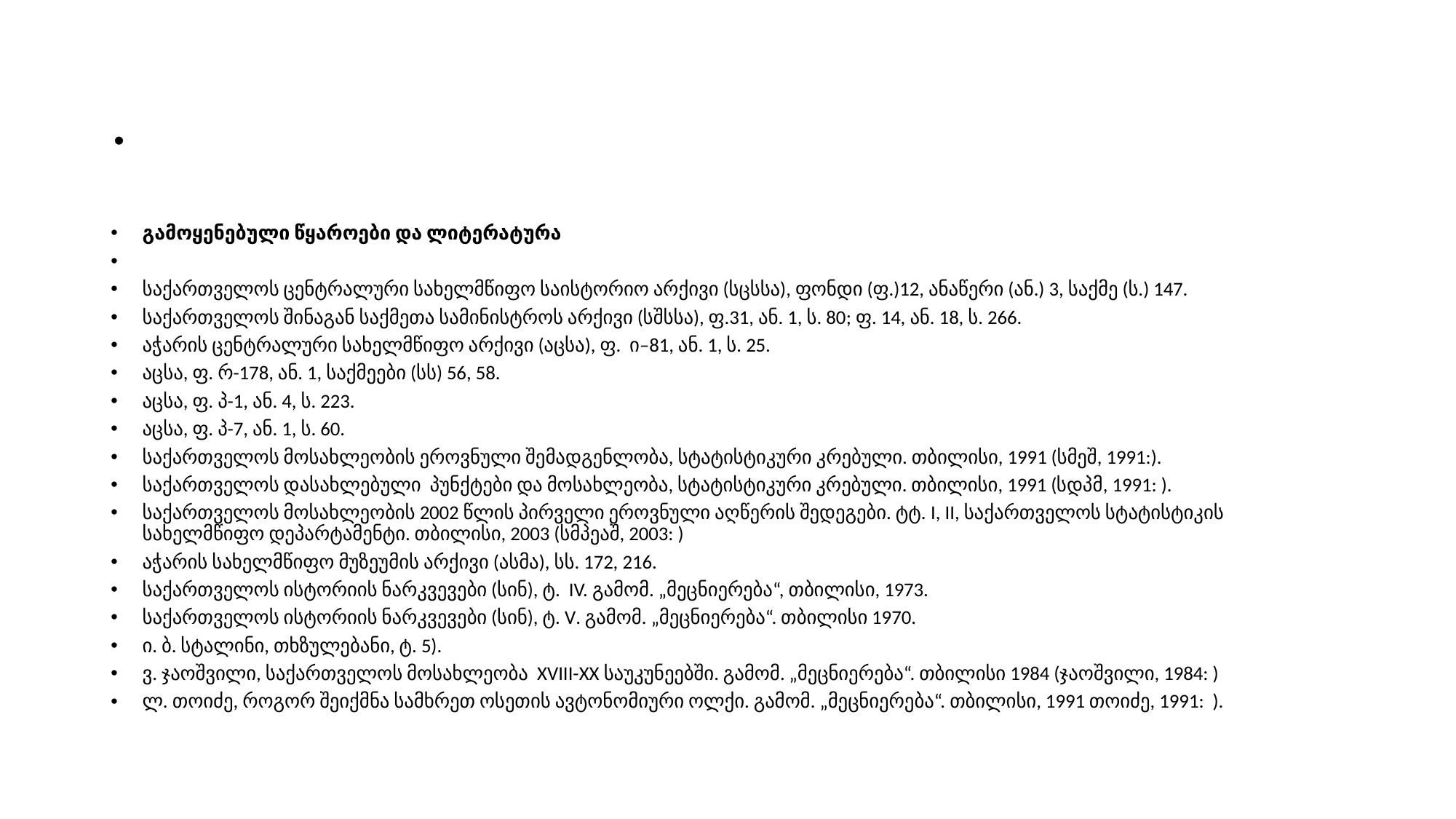

# .
გამოყენებული წყაროები და ლიტერატურა

საქართველოს ცენტრალური სახელმწიფო საისტორიო არქივი (სცსსა), ფონდი (ფ.)12, ანაწერი (ან.) 3, საქმე (ს.) 147.
საქართველოს შინაგან საქმეთა სამინისტროს არქივი (სშსსა), ფ.31, ან. 1, ს. 80; ფ. 14, ან. 18, ს. 266.
აჭარის ცენტრალური სახელმწიფო არქივი (აცსა), ფ.  ი–81, ან. 1, ს. 25.
აცსა, ფ. რ-178, ან. 1, საქმეები (სს) 56, 58.
აცსა, ფ. პ-1, ან. 4, ს. 223.
აცსა, ფ. პ-7, ან. 1, ს. 60.
საქართველოს მოსახლეობის ეროვნული შემადგენლობა, სტატისტიკური კრებული. თბილისი, 1991 (სმეშ, 1991:).
საქართველოს დასახლებული  პუნქტები და მოსახლეობა, სტატისტიკური კრებული. თბილისი, 1991 (სდპმ, 1991: ).
საქართველოს მოსახლეობის 2002 წლის პირველი ეროვნული აღწერის შედეგები. ტტ. I, II, საქართველოს სტატისტიკის სახელმწიფო დეპარტამენტი. თბილისი, 2003 (სმპეაშ, 2003: )
აჭარის სახელმწიფო მუზეუმის არქივი (ასმა), სს. 172, 216.
საქართველოს ისტორიის ნარკვევები (სინ), ტ.  IV. გამომ. „მეცნიერება“, თბილისი, 1973.
საქართველოს ისტორიის ნარკვევები (სინ), ტ. V. გამომ. „მეცნიერება“. თბილისი 1970.
ი. ბ. სტალინი, თხზულებანი, ტ. 5).
ვ. ჯაოშვილი, საქართველოს მოსახლეობა  XVIII-XX საუკუნეებში. გამომ. „მეცნიერება“. თბილისი 1984 (ჯაოშვილი, 1984: )
ლ. თოიძე, როგორ შეიქმნა სამხრეთ ოსეთის ავტონომიური ოლქი. გამომ. „მეცნიერება“. თბილისი, 1991 თოიძე, 1991:  ).